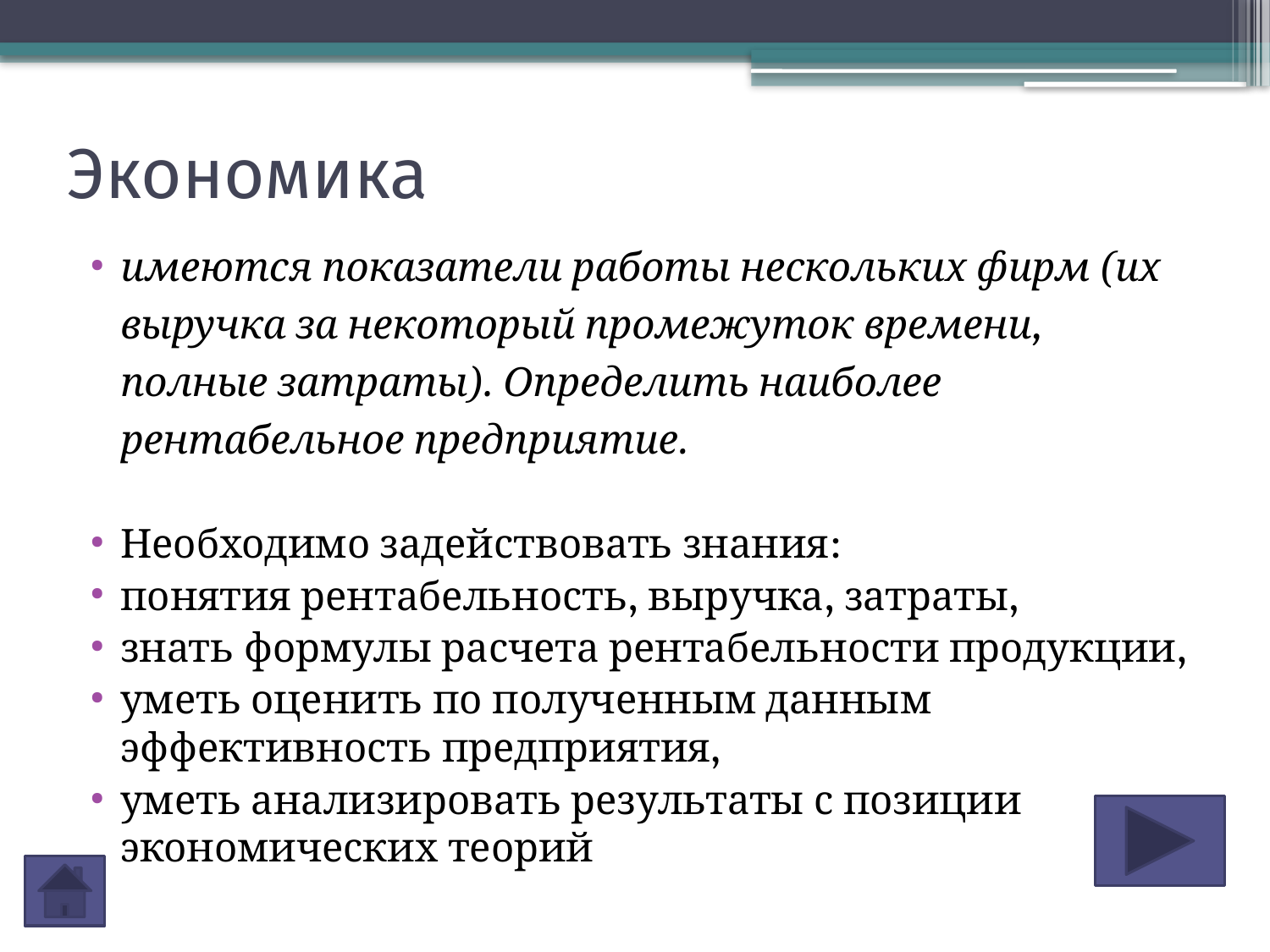

# Экономика
имеются показатели работы нескольких фирм (их выручка за некоторый промежуток времени, полные затраты). Определить наиболее рентабельное предприятие.

Необходимо задействовать знания:
понятия рентабельность, выручка, затраты,
знать формулы расчета рентабельности продукции,
уметь оценить по полученным данным эффективность предприятия,
уметь анализировать результаты с позиции экономических теорий